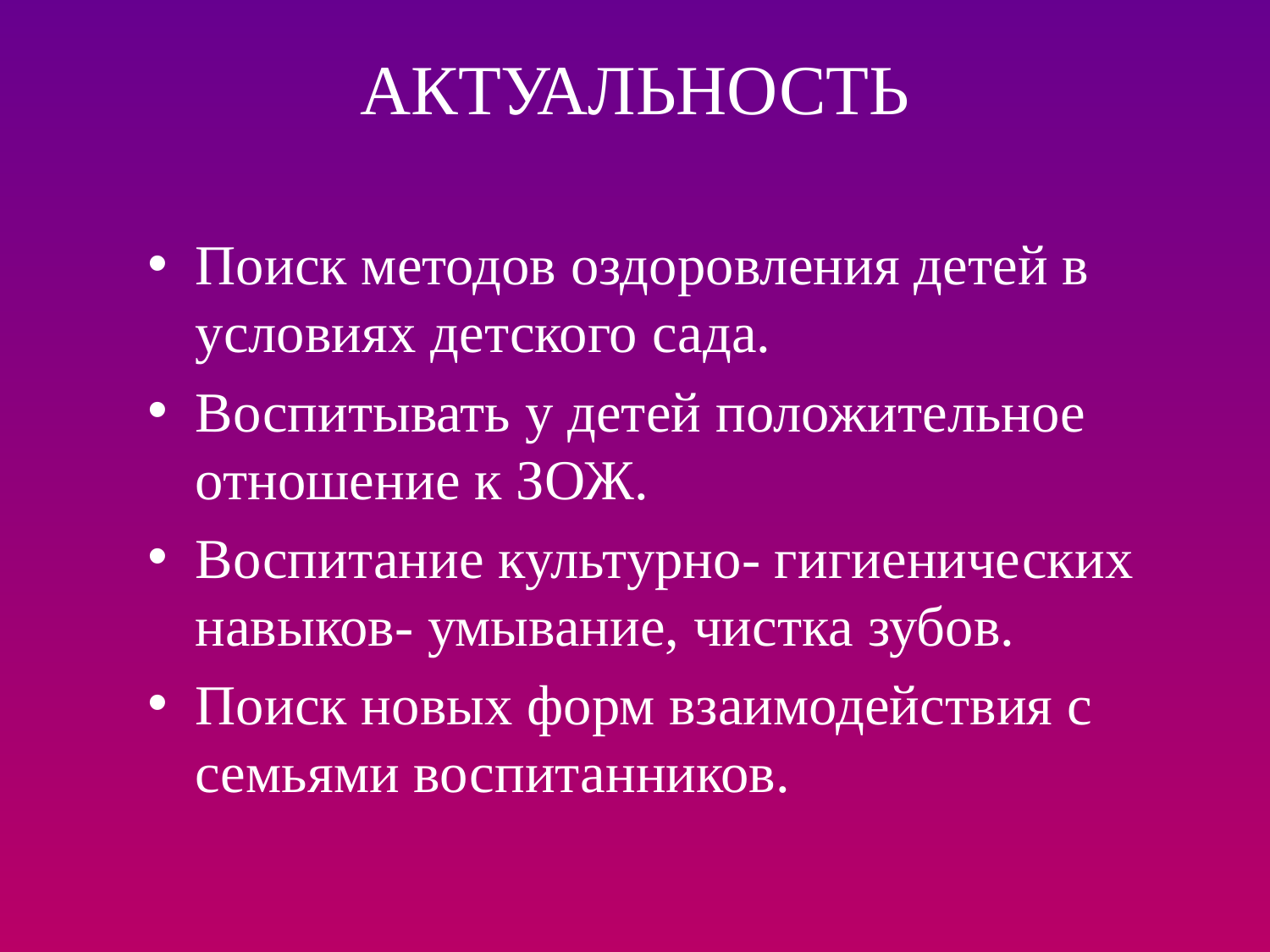

# АКТУАЛЬНОСТЬ
Поиск методов оздоровления детей в условиях детского сада.
Воспитывать у детей положительное отношение к ЗОЖ.
Воспитание культурно- гигиенических навыков- умывание, чистка зубов.
Поиск новых форм взаимодействия с семьями воспитанников.